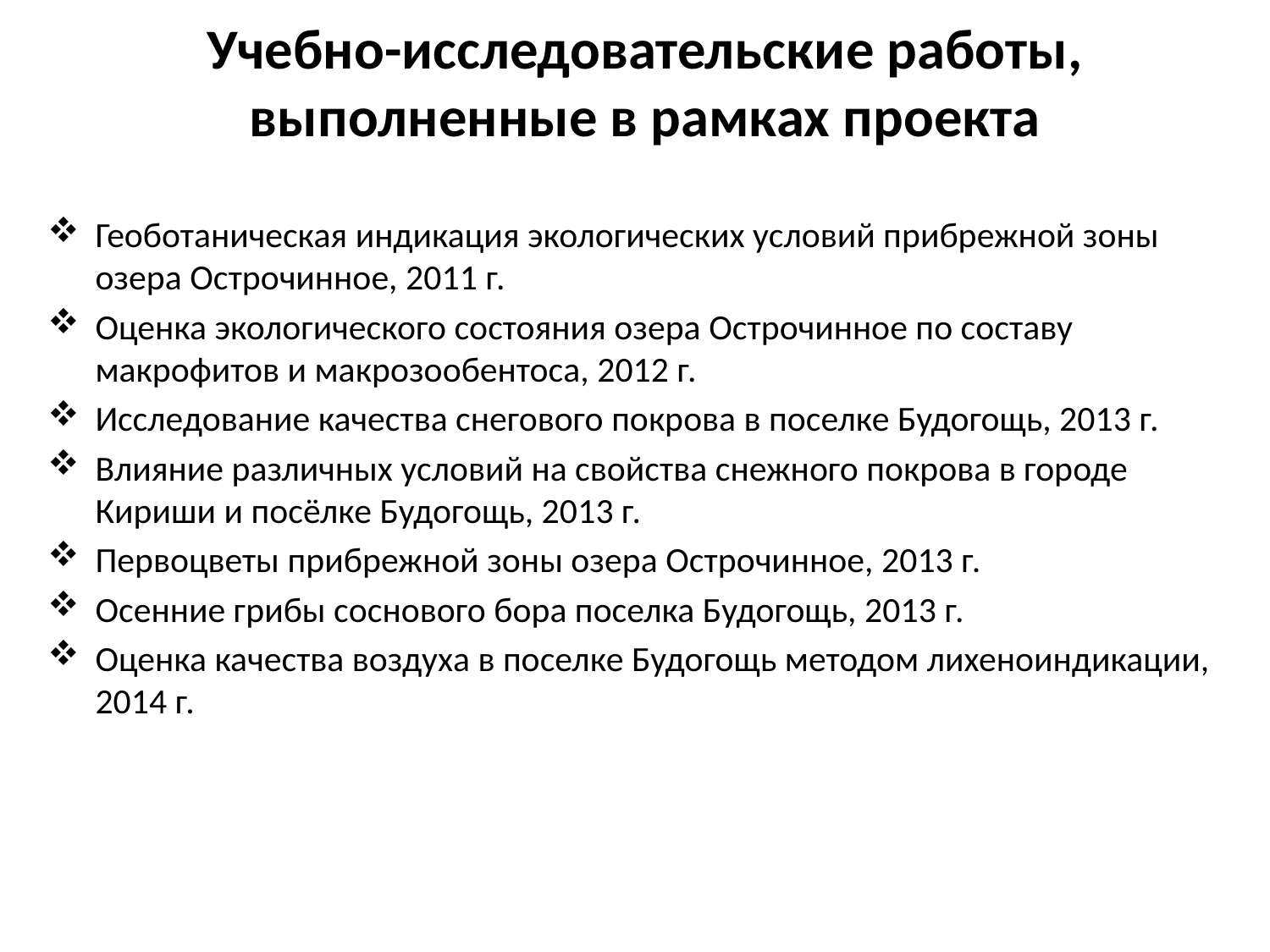

# Учебно-исследовательские работы, выполненные в рамках проекта
Геоботаническая индикация экологических условий прибрежной зоны озера Острочинное, 2011 г.
Оценка экологического состояния озера Острочинное по составу макрофитов и макрозообентоса, 2012 г.
Исследование качества снегового покрова в поселке Будогощь, 2013 г.
Влияние различных условий на свойства снежного покрова в городе Кириши и посёлке Будогощь, 2013 г.
Первоцветы прибрежной зоны озера Острочинное, 2013 г.
Осенние грибы соснового бора поселка Будогощь, 2013 г.
Оценка качества воздуха в поселке Будогощь методом лихеноиндикации, 2014 г.